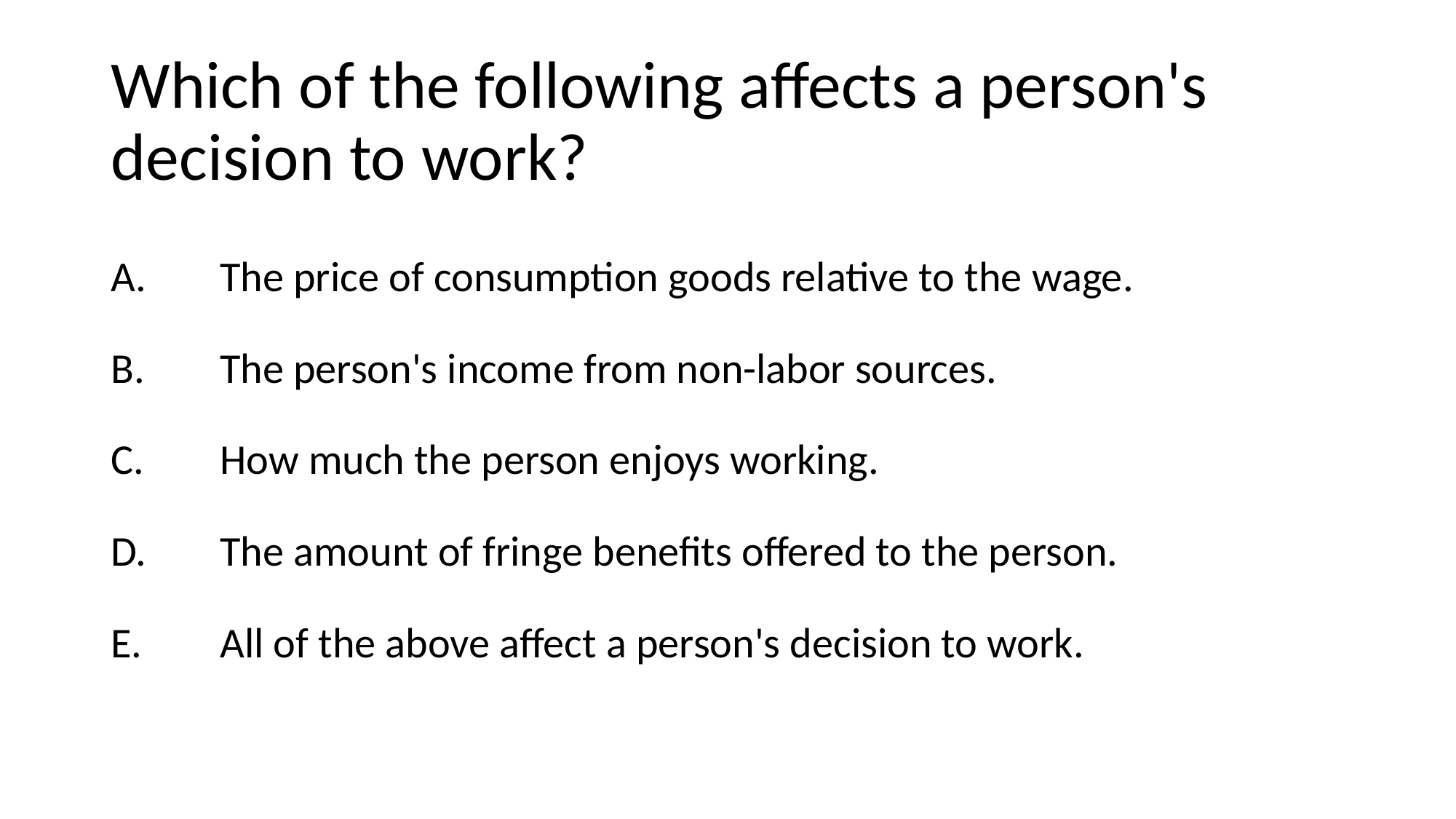

# Which of the following affects a person's decision to work?
A. 	The price of consumption goods relative to the wage.
B. 	The person's income from non-labor sources.
C. 	How much the person enjoys working.
D. 	The amount of fringe benefits offered to the person.
E. 	All of the above affect a person's decision to work.